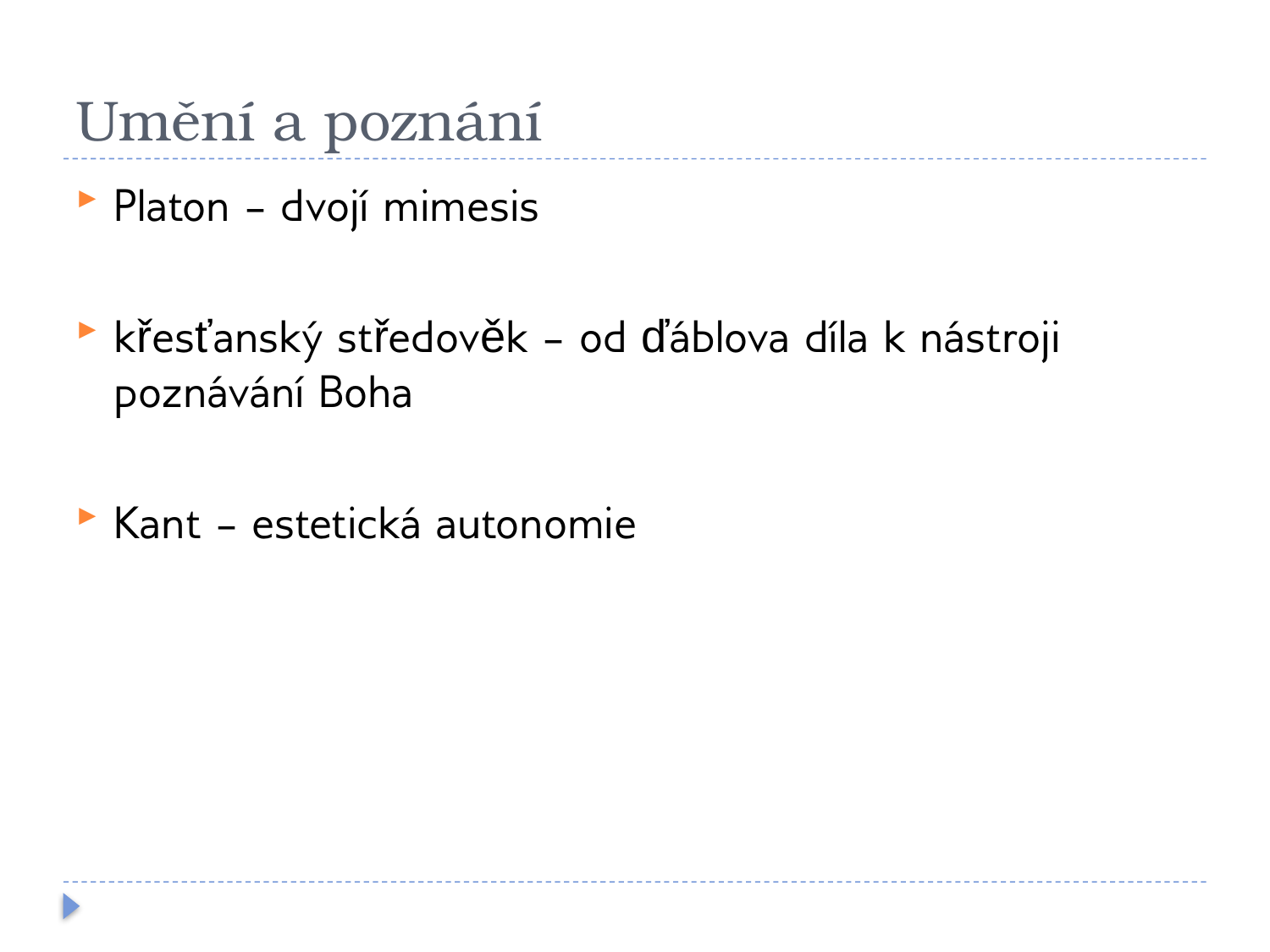

# Umění a poznání
Platon – dvojí mimesis

křesťanský středověk – od ďáblova díla k nástroji poznávání Boha

Kant – estetická autonomie